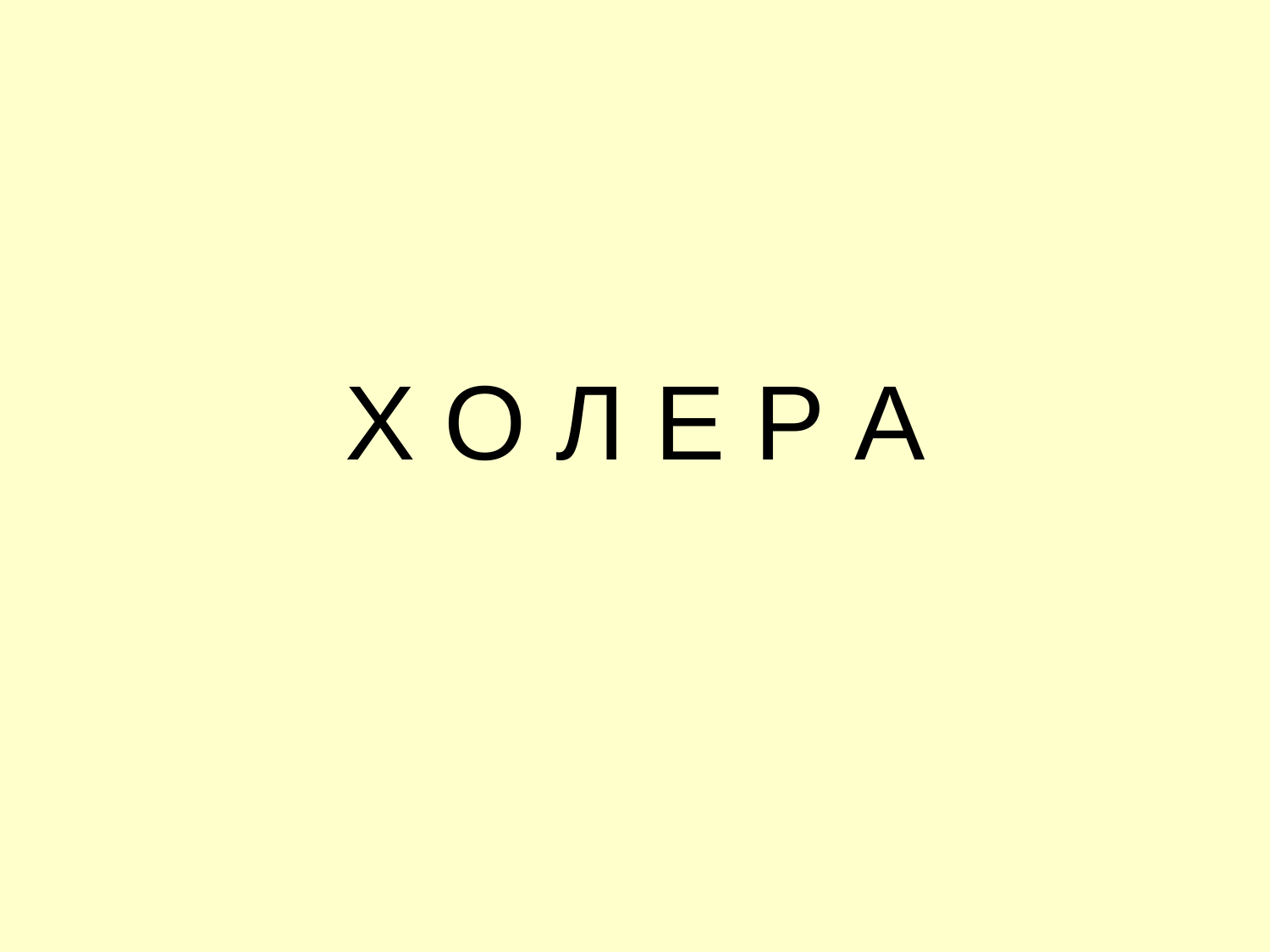

# Х О Л Е Р А